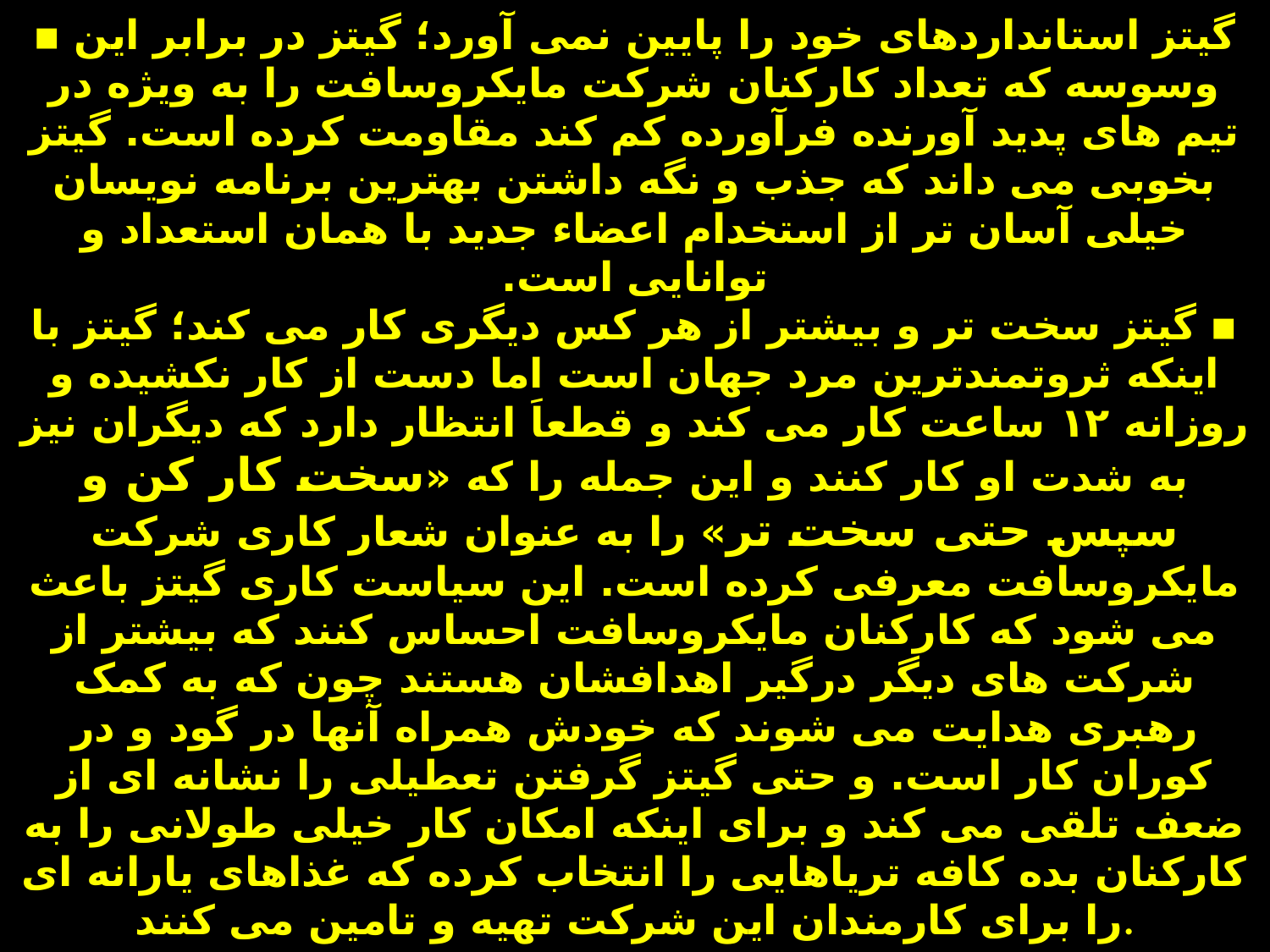

# ▪ گیتز استانداردهای خود را پایین نمی آورد؛ گیتز در برابر این وسوسه که تعداد کارکنان شرکت مایکروسافت را به ویژه در تیم های پدید آورنده فرآورده کم کند مقاومت کرده است. گیتز بخوبی می داند که جذب و نگه داشتن بهترین برنامه نویسان خیلی آسان تر از استخدام اعضاء جدید با همان استعداد و توانایی است. ▪ گیتز سخت تر و بیشتر از هر کس دیگری کار می کند؛ گیتز با اینکه ثروتمندترین مرد جهان است اما دست از کار نکشیده و روزانه ۱۲ ساعت کار می کند و قطعاَ انتظار دارد که دیگران نیز به شدت او کار کنند و این جمله را که «سخت کار کن و سپس حتی سخت تر» را به عنوان شعار کاری شرکت مایکروسافت معرفی کرده است. این سیاست کاری گیتز باعث می شود که کارکنان مایکروسافت احساس کنند که بیشتر از شرکت های دیگر درگیر اهدافشان هستند چون که به کمک رهبری هدایت می شوند که خودش همراه آنها در گود و در کوران کار است. و حتی گیتز گرفتن تعطیلی را نشانه ای از ضعف تلقی می کند و برای اینکه امکان کار خیلی طولانی را به کارکنان بده کافه تریاهایی را انتخاب کرده که غذاهای یارانه ای را برای کارمندان این شرکت تهیه و تامین می کنند.